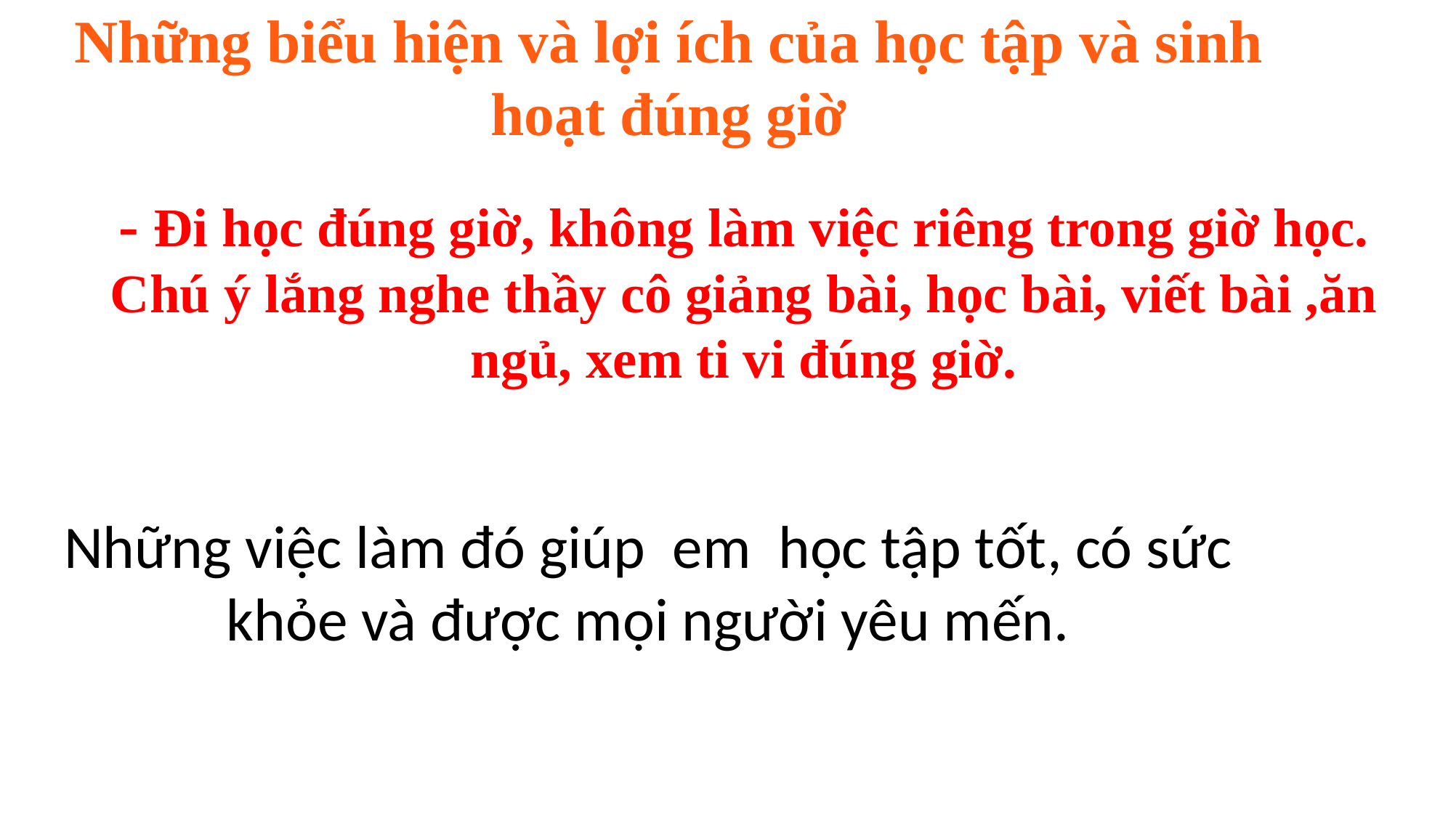

Những biểu hiện và lợi ích của học tập và sinh hoạt đúng giờ
- Đi học đúng giờ, không làm việc riêng trong giờ học. Chú ý lắng nghe thầy cô giảng bài, học bài, viết bài ,ăn ngủ, xem ti vi đúng giờ.

Những việc làm đó giúp  em  học tập tốt, có sức khỏe và được mọi người yêu mến.